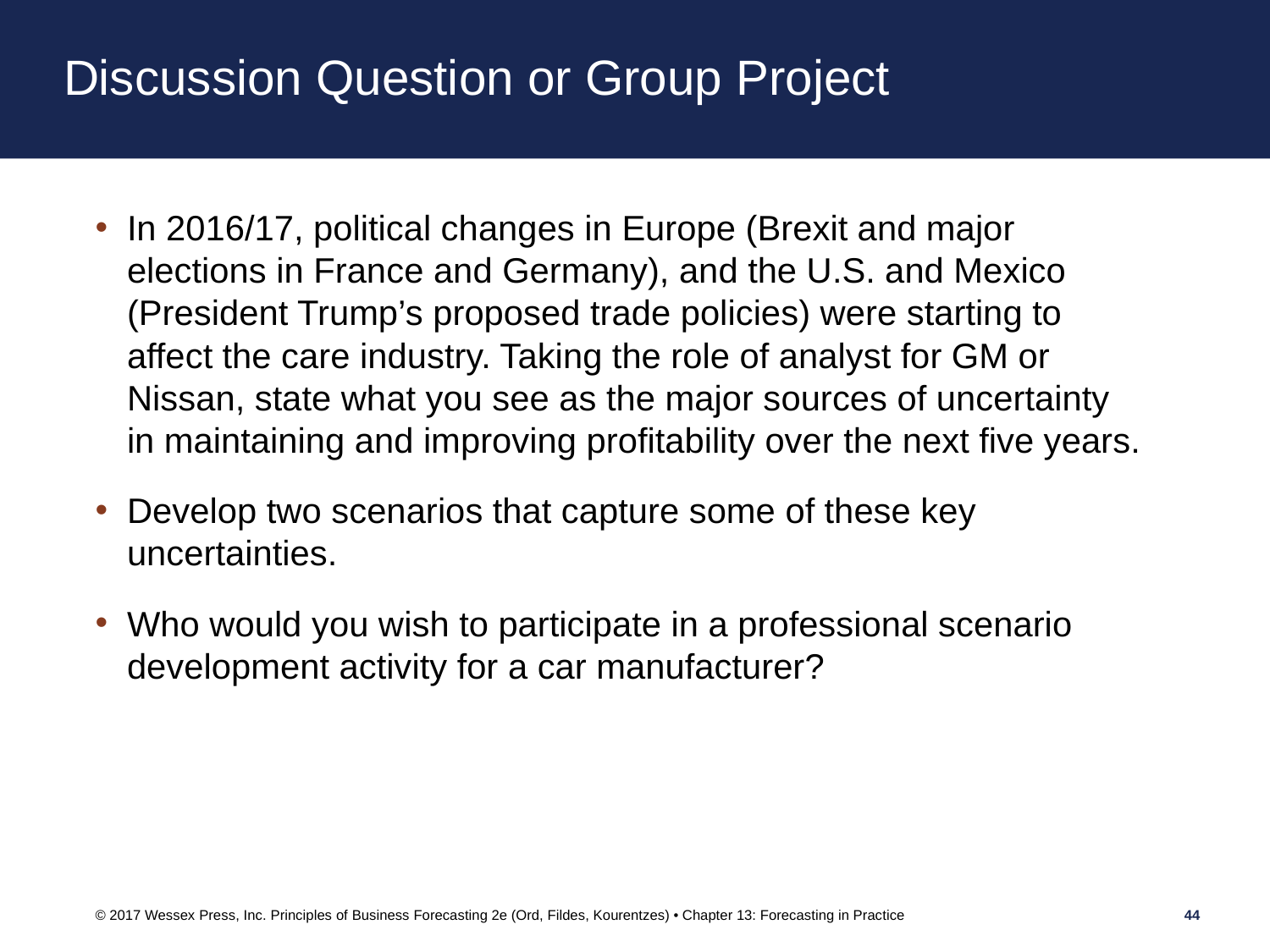

# Discussion Question or Group Project
In 2016/17, political changes in Europe (Brexit and major elections in France and Germany), and the U.S. and Mexico (President Trump’s proposed trade policies) were starting to affect the care industry. Taking the role of analyst for GM or Nissan, state what you see as the major sources of uncertainty in maintaining and improving profitability over the next five years.
Develop two scenarios that capture some of these key uncertainties.
Who would you wish to participate in a professional scenario development activity for a car manufacturer?
© 2017 Wessex Press, Inc. Principles of Business Forecasting 2e (Ord, Fildes, Kourentzes) • Chapter 13: Forecasting in Practice
44